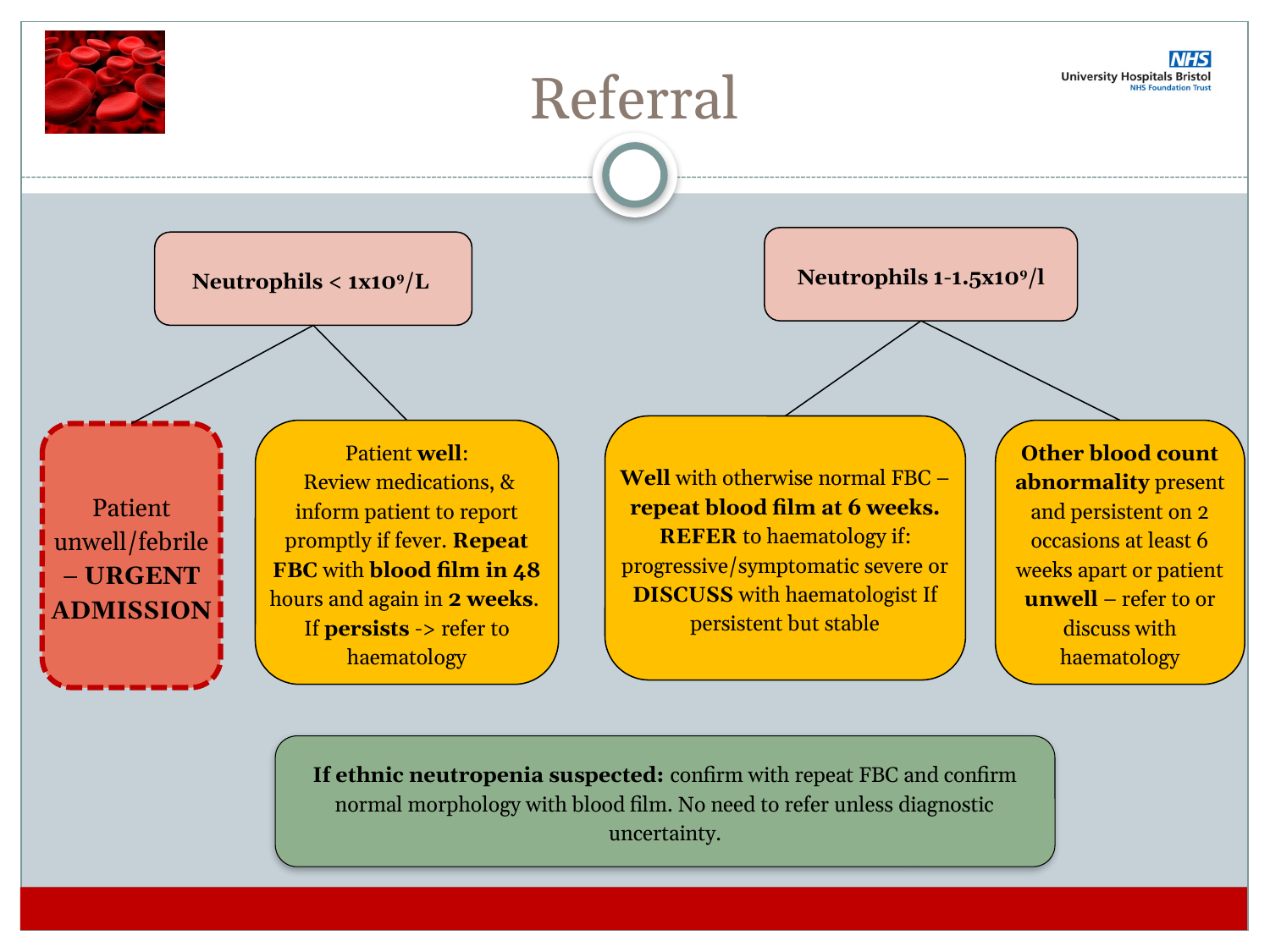

# Referral
Neutrophils 1-1.5x109/l
Neutrophils < 1x109/L
Well with otherwise normal FBC – repeat blood film at 6 weeks.
REFER to haematology if: progressive/symptomatic severe or DISCUSS with haematologist If persistent but stable
Patient well:
 Review medications, & inform patient to report promptly if fever. Repeat FBC with blood film in 48 hours and again in 2 weeks.
If persists -> refer to haematology
Other blood count abnormality present and persistent on 2 occasions at least 6 weeks apart or patient unwell – refer to or discuss with haematology
Patient unwell/febrile – URGENT ADMISSION
If ethnic neutropenia suspected: confirm with repeat FBC and confirm normal morphology with blood film. No need to refer unless diagnostic uncertainty.